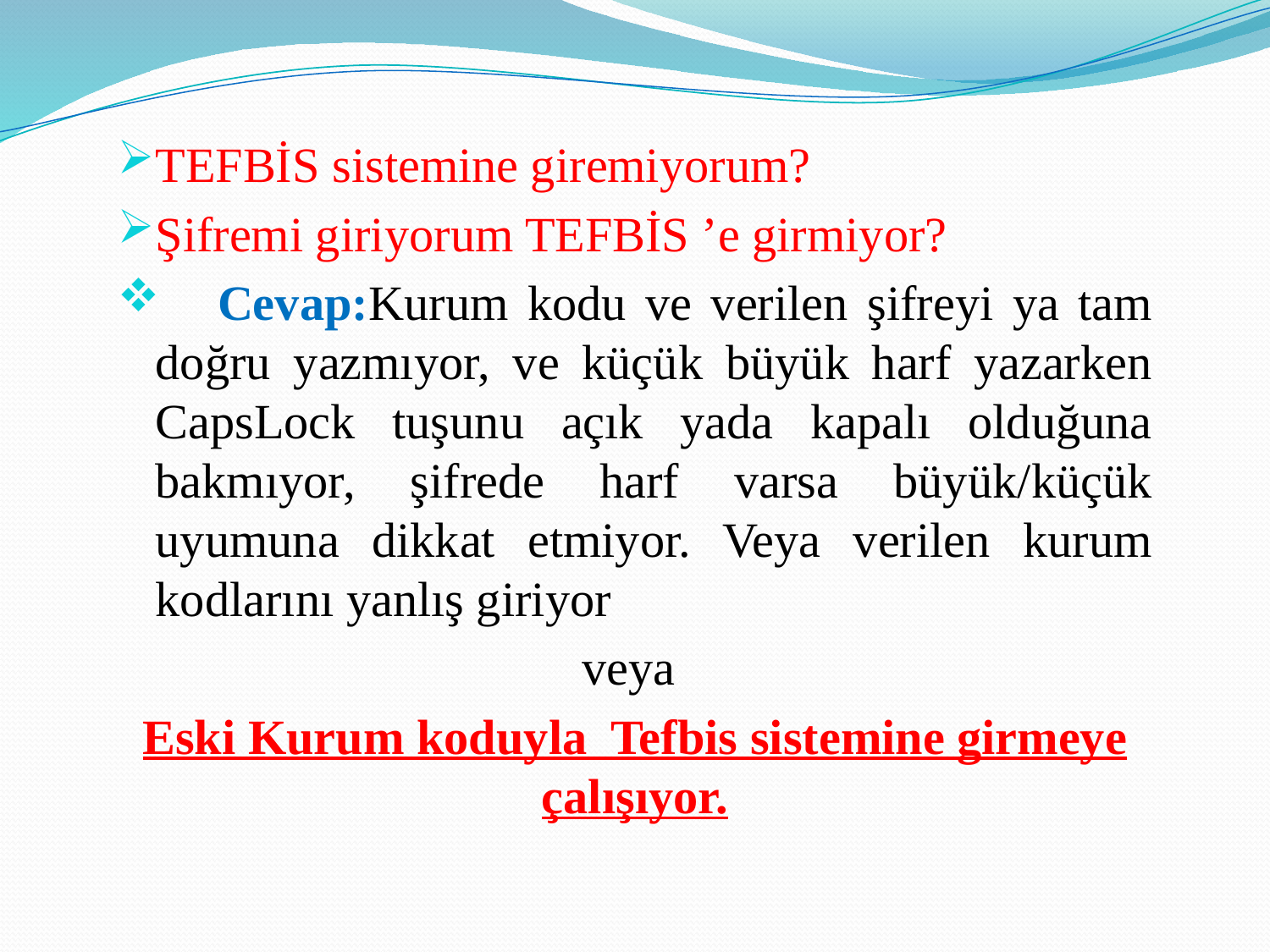

TEFBİS sistemine giremiyorum?
Şifremi giriyorum TEFBİS ’e girmiyor?
   Cevap:Kurum kodu ve verilen şifreyi ya tam doğru yazmıyor, ve küçük büyük harf yazarken CapsLock tuşunu açık yada kapalı olduğuna bakmıyor, şifrede harf varsa büyük/küçük uyumuna dikkat etmiyor. Veya verilen kurum kodlarını yanlış giriyor
veya
Eski Kurum koduyla  Tefbis sistemine girmeye çalışıyor.